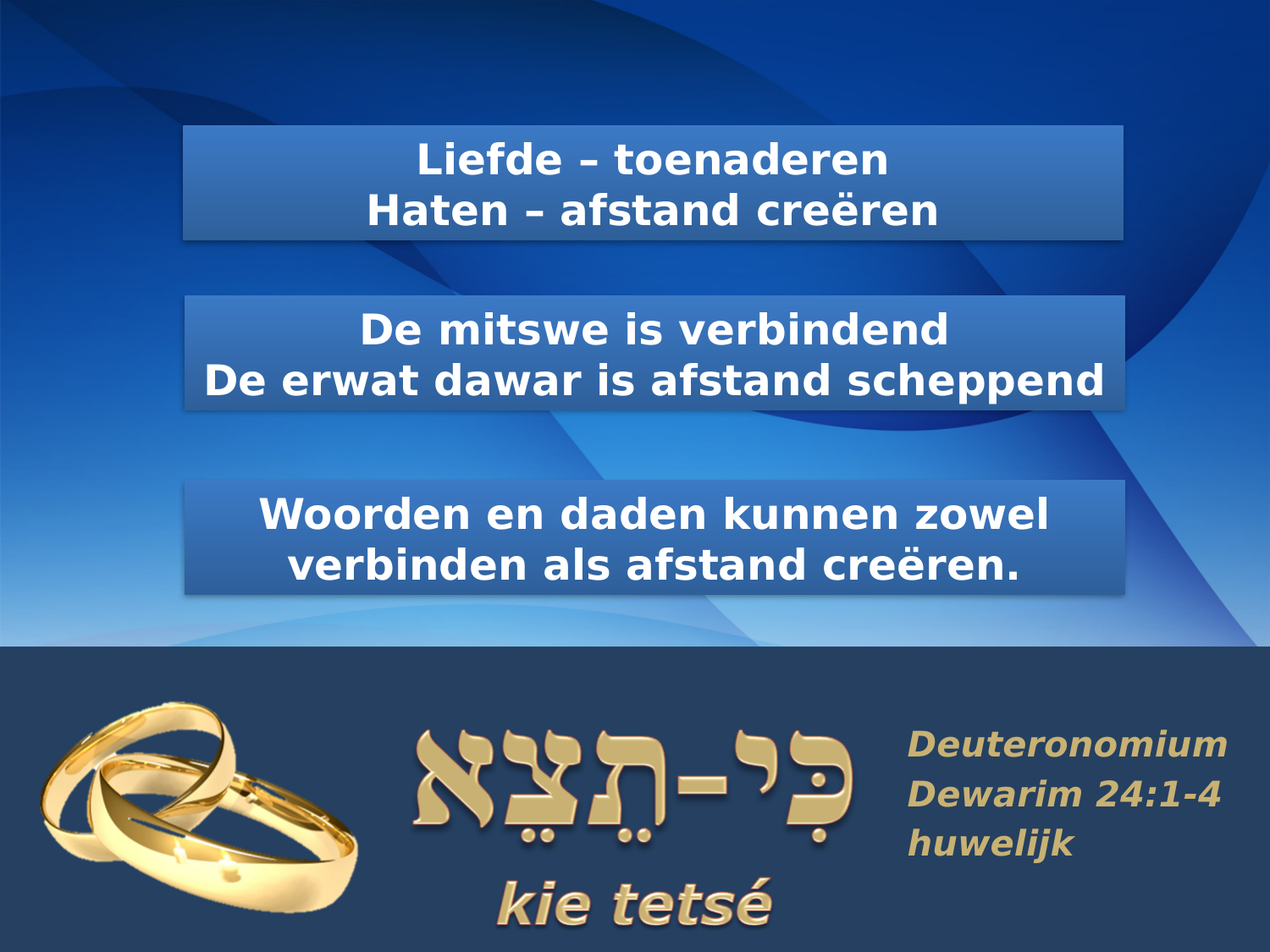

Liefde – toenaderen
Haten – afstand creëren
De mitswe is verbindend
De erwat dawar is afstand scheppend
Woorden en daden kunnen zowel verbinden als afstand creëren.
Deuteronomium
Dewarim 24:1-4
huwelijk